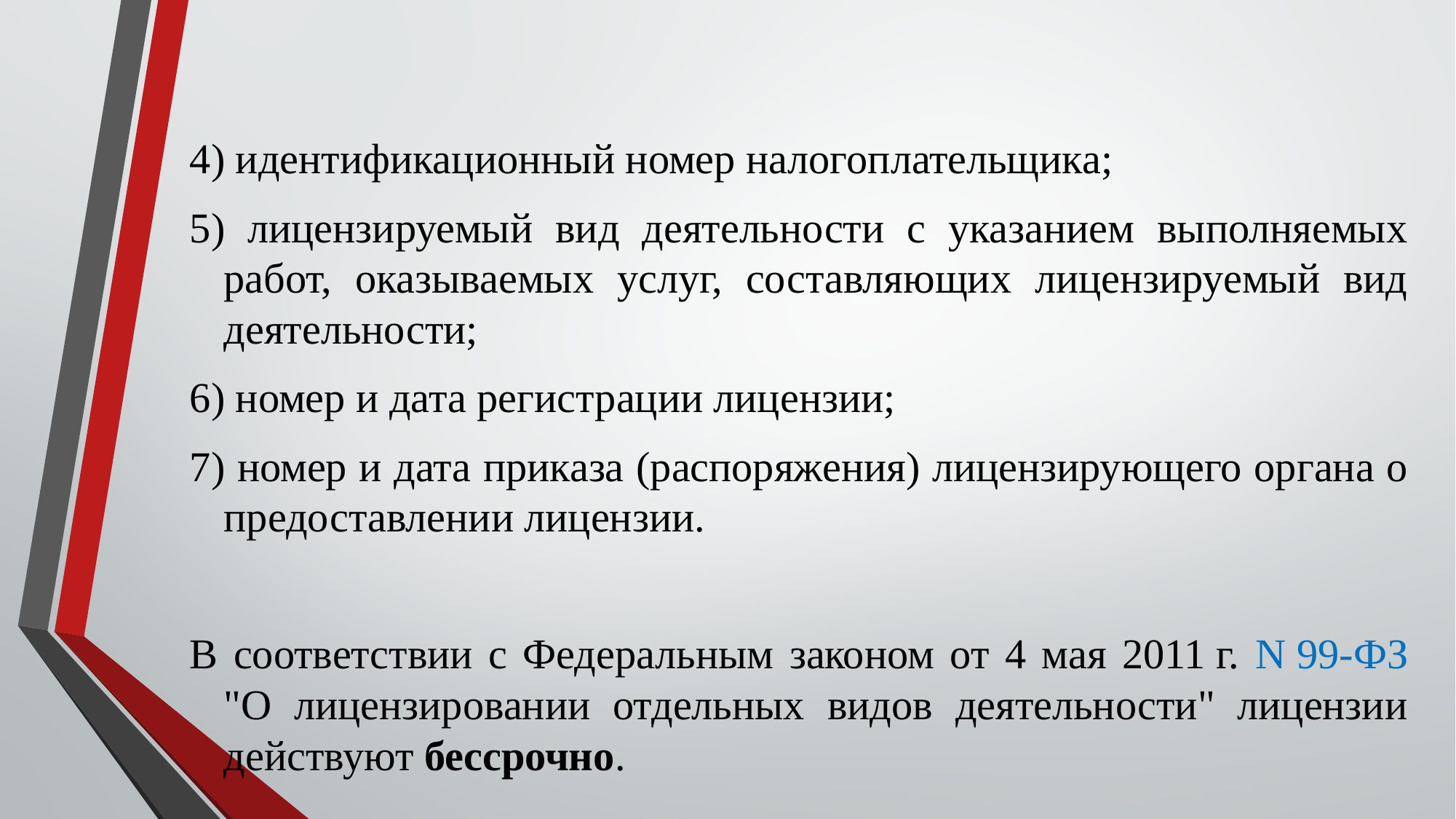

4) идентификационный номер налогоплательщика;
5) лицензируемый вид деятельности с указанием выполняемых работ, оказываемых услуг, составляющих лицензируемый вид деятельности;
6) номер и дата регистрации лицензии;
7) номер и дата приказа (распоряжения) лицензирующего органа о предоставлении лицензии.

В соответствии с Федеральным законом от 4 мая 2011 г. N 99-ФЗ
"О лицензировании отдельных видов деятельности" лицензии действуют бессрочно.